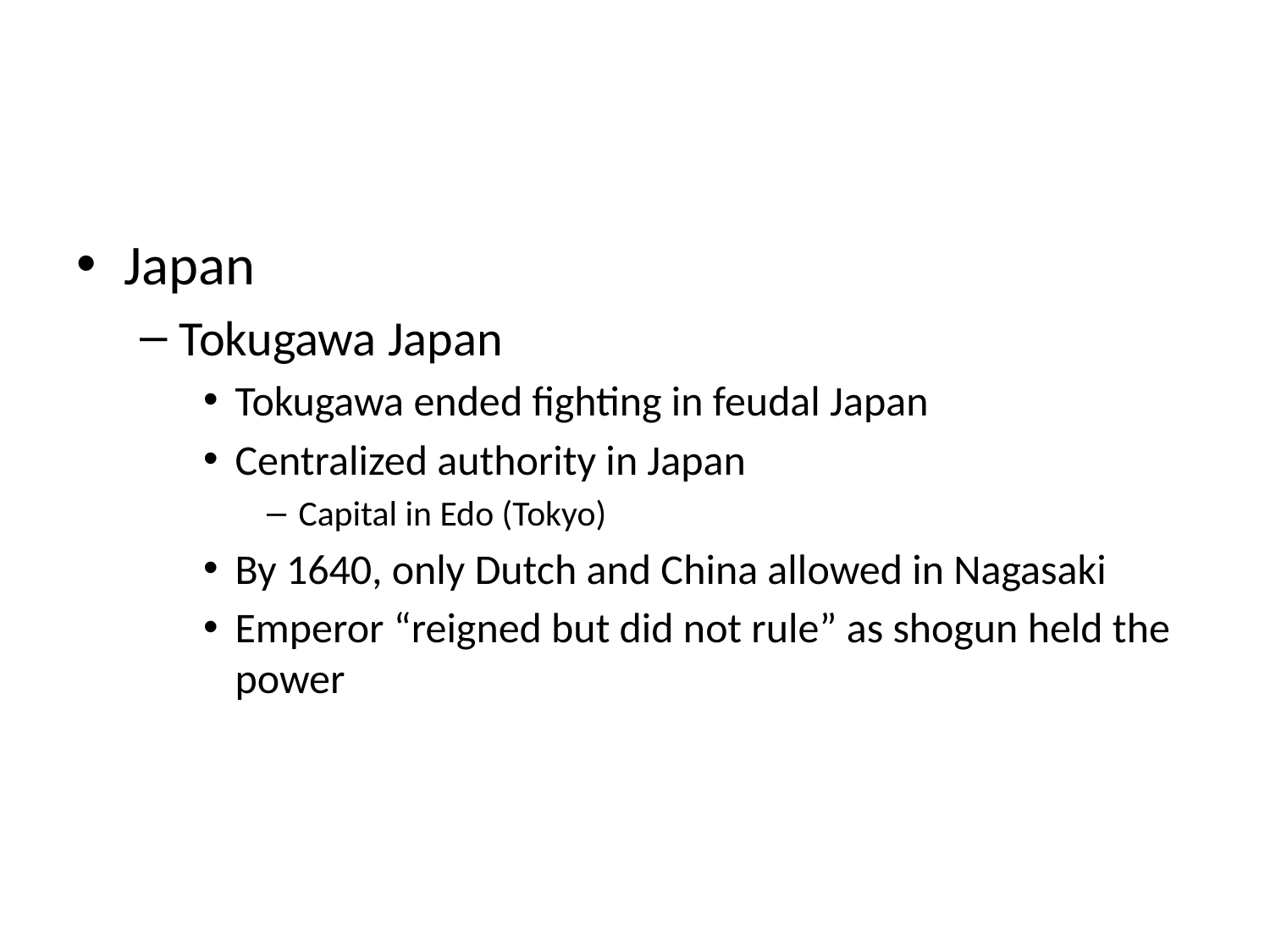

#
Japan
Tokugawa Japan
Tokugawa ended fighting in feudal Japan
Centralized authority in Japan
Capital in Edo (Tokyo)
By 1640, only Dutch and China allowed in Nagasaki
Emperor “reigned but did not rule” as shogun held the power